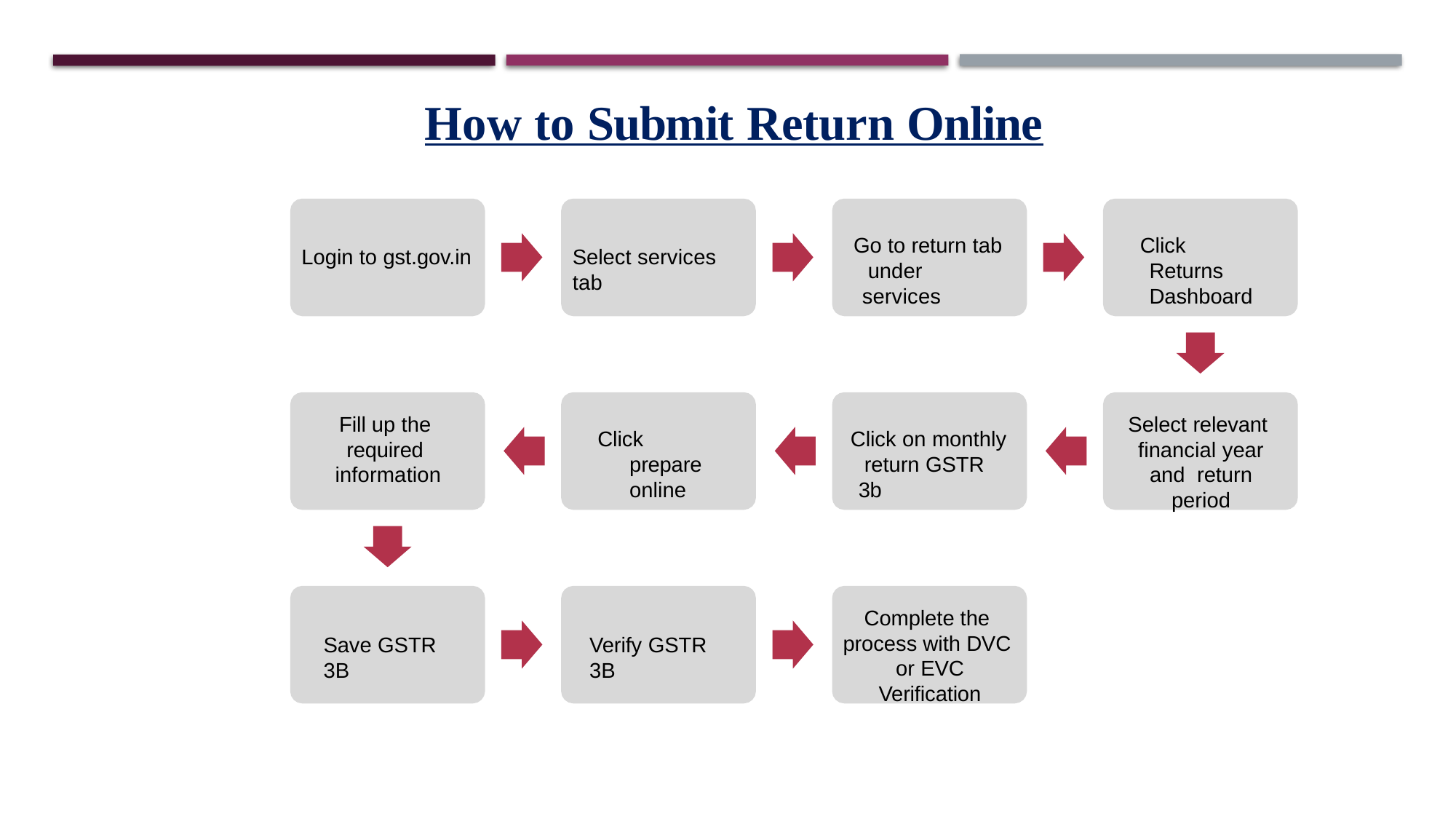

How to Submit Return Online

Go to return tab  under services
Click Returns  Dashboard

Login to gst.gov.in
Select services tab

Fill up the  required  information
Select relevant  financial year and  return period
Click prepare  online
Click on monthly  return GSTR 3b

Complete the  process with DVC  or EVC Verification

Save GSTR 3B
Verify GSTR 3B